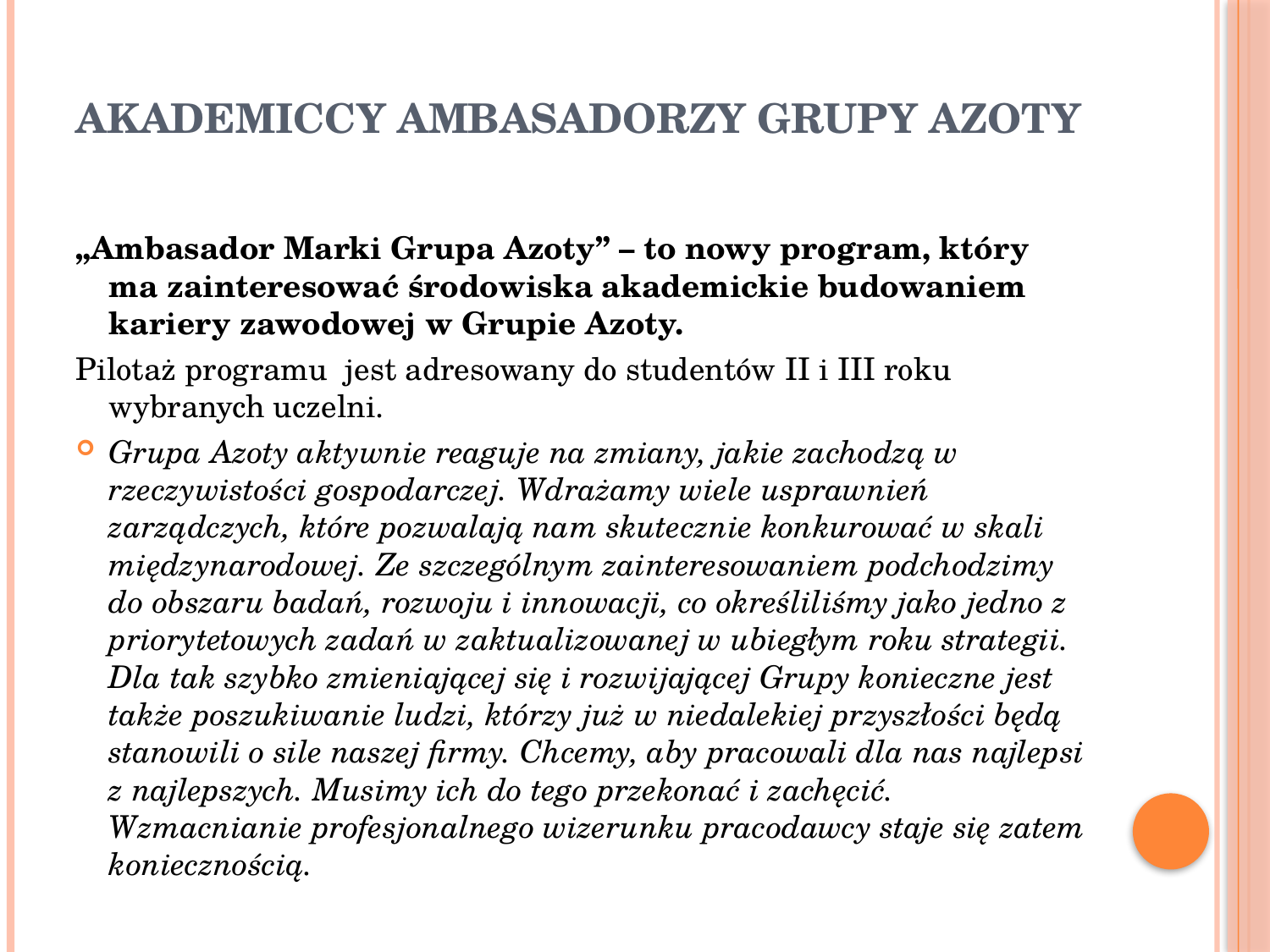

# Akademiccy Ambasadorzy Grupy Azoty
„Ambasador Marki Grupa Azoty” – to nowy program, który ma zainteresować środowiska akademickie budowaniem kariery zawodowej w Grupie Azoty.
Pilotaż programu  jest adresowany do studentów II i III roku wybranych uczelni.
Grupa Azoty aktywnie reaguje na zmiany, jakie zachodzą w rzeczywistości gospodarczej. Wdrażamy wiele usprawnień zarządczych, które pozwalają nam skutecznie konkurować w skali międzynarodowej. Ze szczególnym zainteresowaniem podchodzimy do obszaru badań, rozwoju i innowacji, co określiliśmy jako jedno z priorytetowych zadań w zaktualizowanej w ubiegłym roku strategii. Dla tak szybko zmieniającej się i rozwijającej Grupy konieczne jest także poszukiwanie ludzi, którzy już w niedalekiej przyszłości będą stanowili o sile naszej firmy. Chcemy, aby pracowali dla nas najlepsi z najlepszych. Musimy ich do tego przekonać i zachęcić. Wzmacnianie profesjonalnego wizerunku pracodawcy staje się zatem koniecznością.